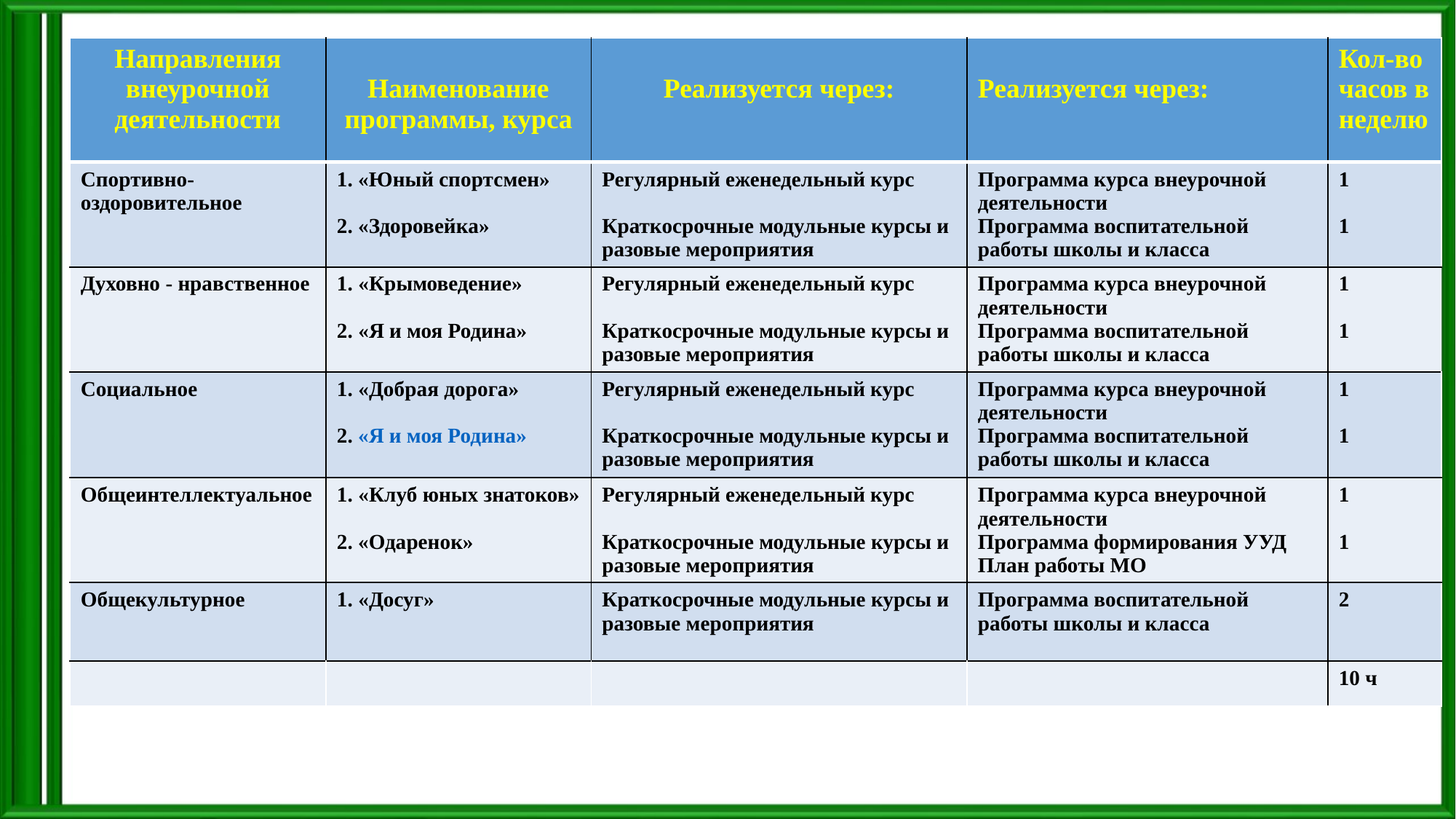

| Направления внеурочной деятельности | Наименование программы, курса | Реализуется через: | Реализуется через: | Кол-во часов в неделю |
| --- | --- | --- | --- | --- |
| Спортивно- оздоровительное | 1. «Юный спортсмен» 2. «Здоровейка» | Регулярный еженедельный курс Краткосрочные модульные курсы и разовые мероприятия | Программа курса внеурочной деятельности Программа воспитательной работы школы и класса | 1 1 |
| Духовно - нравственное | 1. «Крымоведение» 2. «Я и моя Родина» | Регулярный еженедельный курс Краткосрочные модульные курсы и разовые мероприятия | Программа курса внеурочной деятельности Программа воспитательной работы школы и класса | 1 1 |
| Социальное | 1. «Добрая дорога» 2. «Я и моя Родина» | Регулярный еженедельный курс Краткосрочные модульные курсы и разовые мероприятия | Программа курса внеурочной деятельности Программа воспитательной работы школы и класса | 1 1 |
| Общеинтеллектуальное | 1. «Клуб юных знатоков» 2. «Одаренок» | Регулярный еженедельный курс Краткосрочные модульные курсы и разовые мероприятия | Программа курса внеурочной деятельности Программа формирования УУД План работы МО | 1 1 |
| Общекультурное | 1. «Досуг» | Краткосрочные модульные курсы и разовые мероприятия | Программа воспитательной работы школы и класса | 2 |
|  |  |  |  | 10 ч |